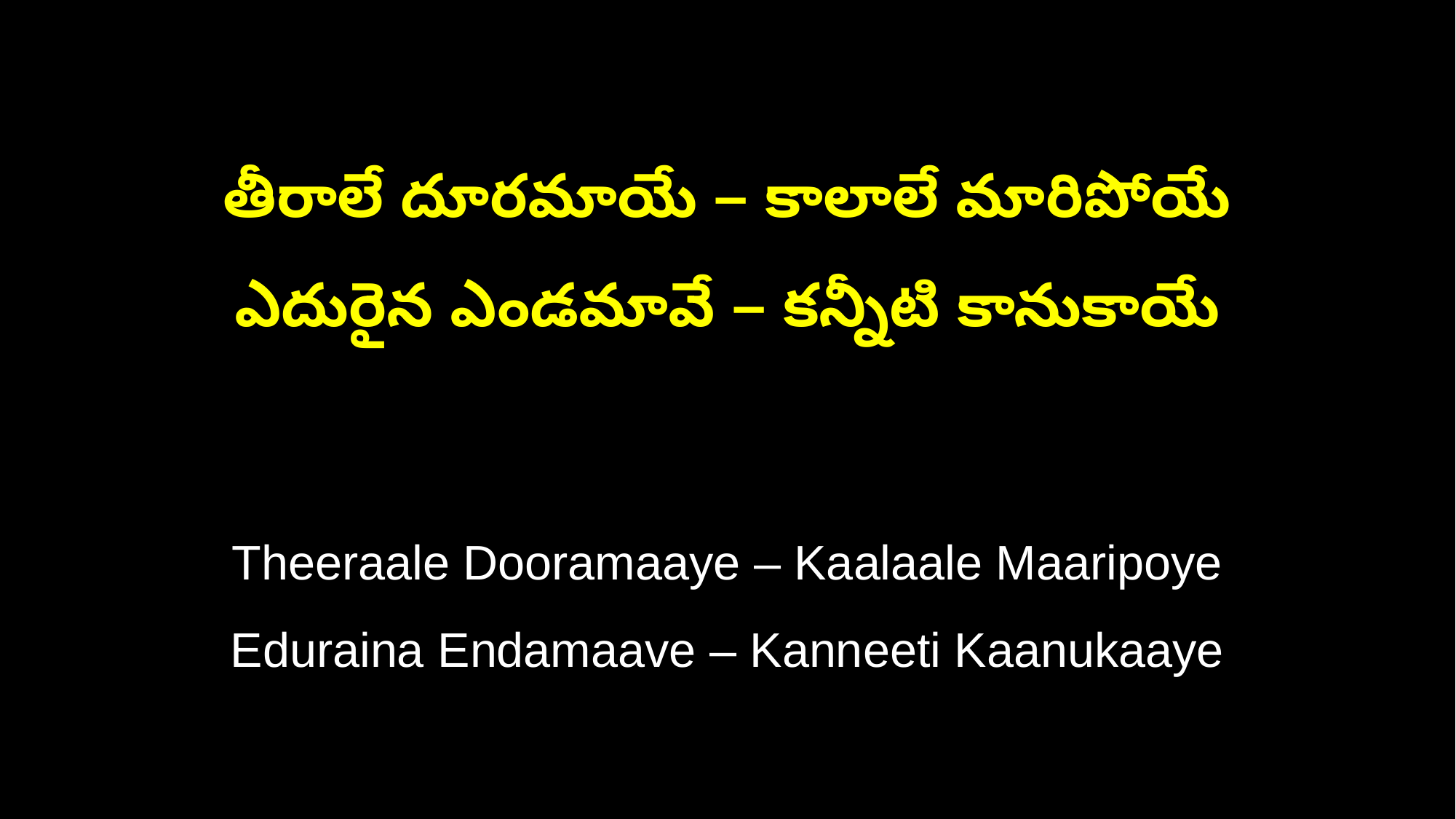

తీరాలే దూరమాయే – కాలాలే మారిపోయే
ఎదురైన ఎండమావే – కన్నీటి కానుకాయే
Theeraale Dooramaaye – Kaalaale Maaripoye
Eduraina Endamaave – Kanneeti Kaanukaaye